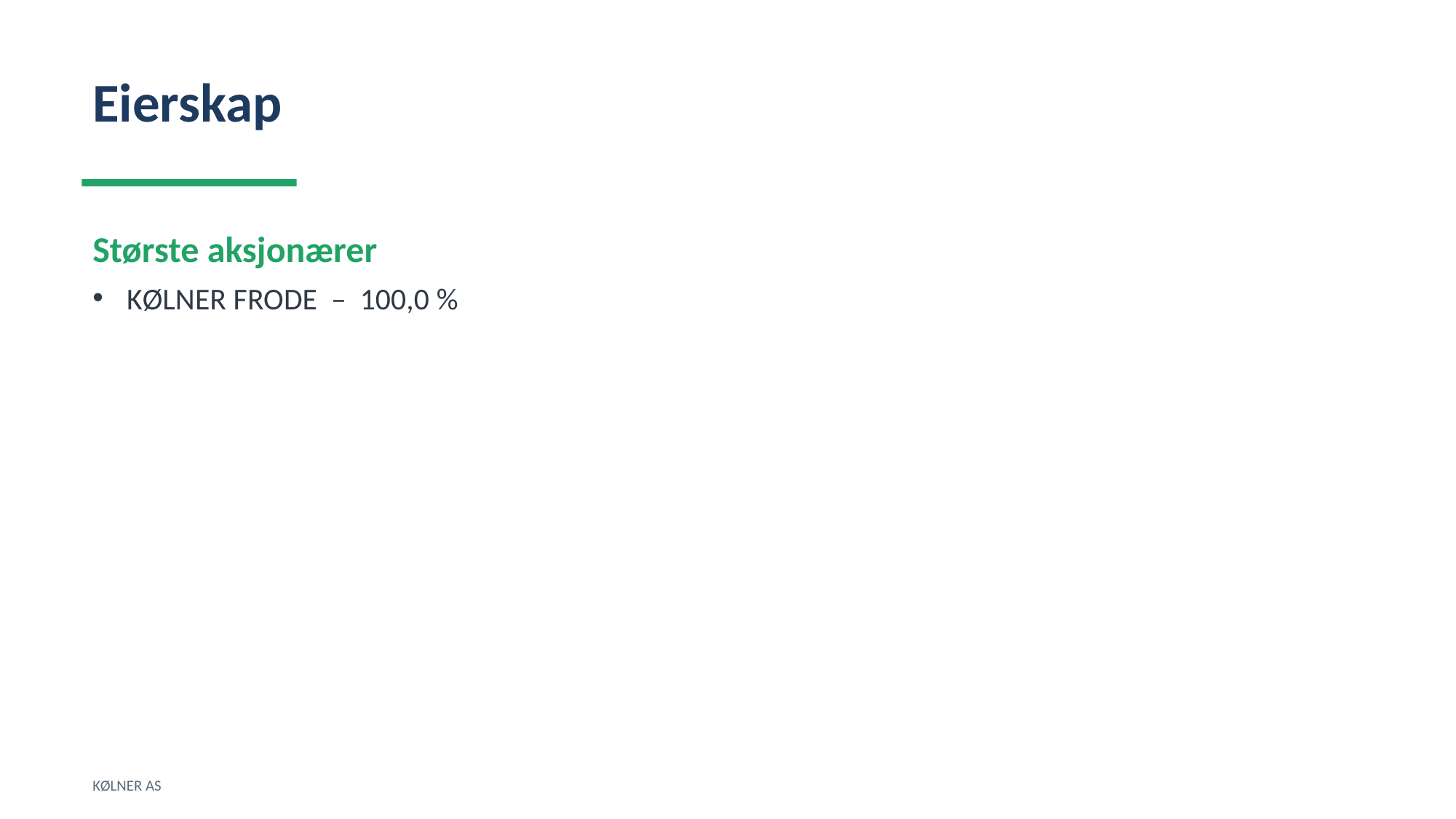

Eierskap

Største aksjonærer
KØLNER FRODE  –  100,0 %
KØLNER AS